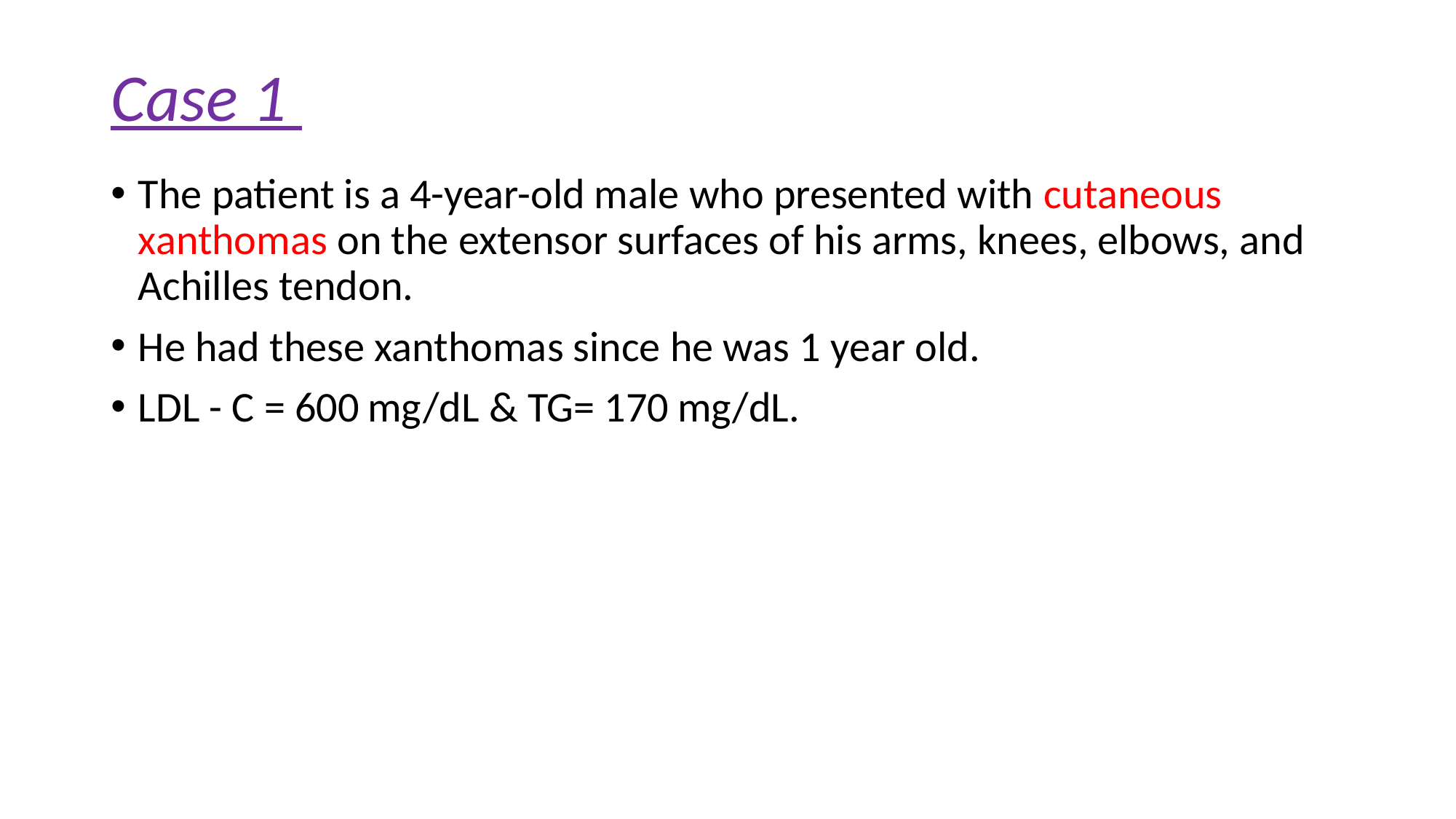

# Case 1
The patient is a 4-year-old male who presented with cutaneous xanthomas on the extensor surfaces of his arms, knees, elbows, and Achilles tendon.
He had these xanthomas since he was 1 year old.
LDL - C = 600 mg/dL & TG= 170 mg/dL.